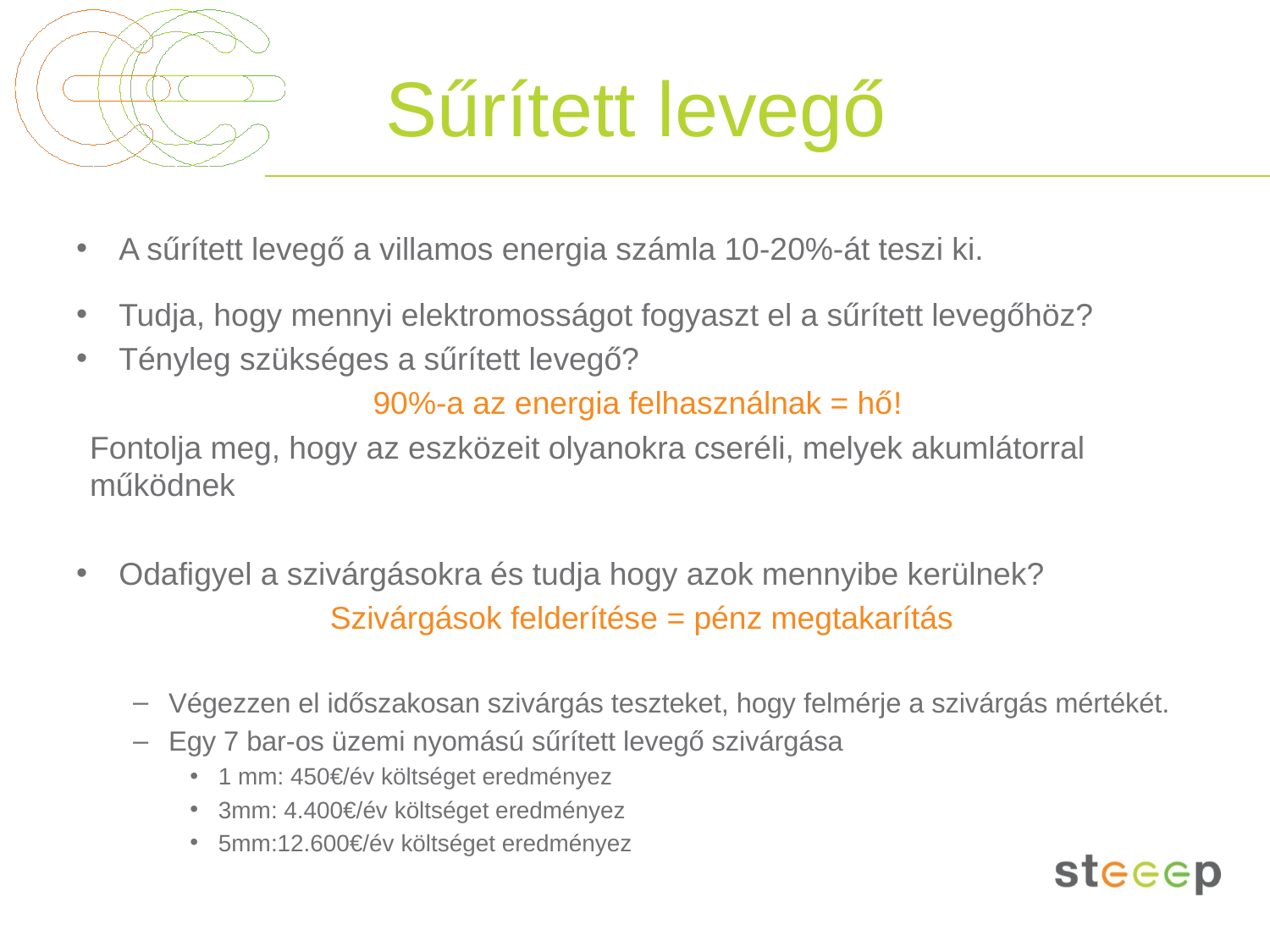

# Sűrített levegő
A sűrített levegő a villamos energia számla 10-20%-át teszi ki.

Tudja, hogy mennyi elektromosságot fogyaszt el a sűrített levegőhöz?
Tényleg szükséges a sűrített levegő?
90%-a az energia felhasználnak = hő!
Fontolja meg, hogy az eszközeit olyanokra cseréli, melyek akumlátorral működnek

Odafigyel a szivárgásokra és tudja hogy azok mennyibe kerülnek?
Szivárgások felderítése = pénz megtakarítás

Végezzen el időszakosan szivárgás teszteket, hogy felmérje a szivárgás mértékét.
Egy 7 bar-os üzemi nyomású sűrített levegő szivárgása
1 mm: 450€/év költséget eredményez
3mm: 4.400€/év költséget eredményez
5mm:12.600€/év költséget eredményez